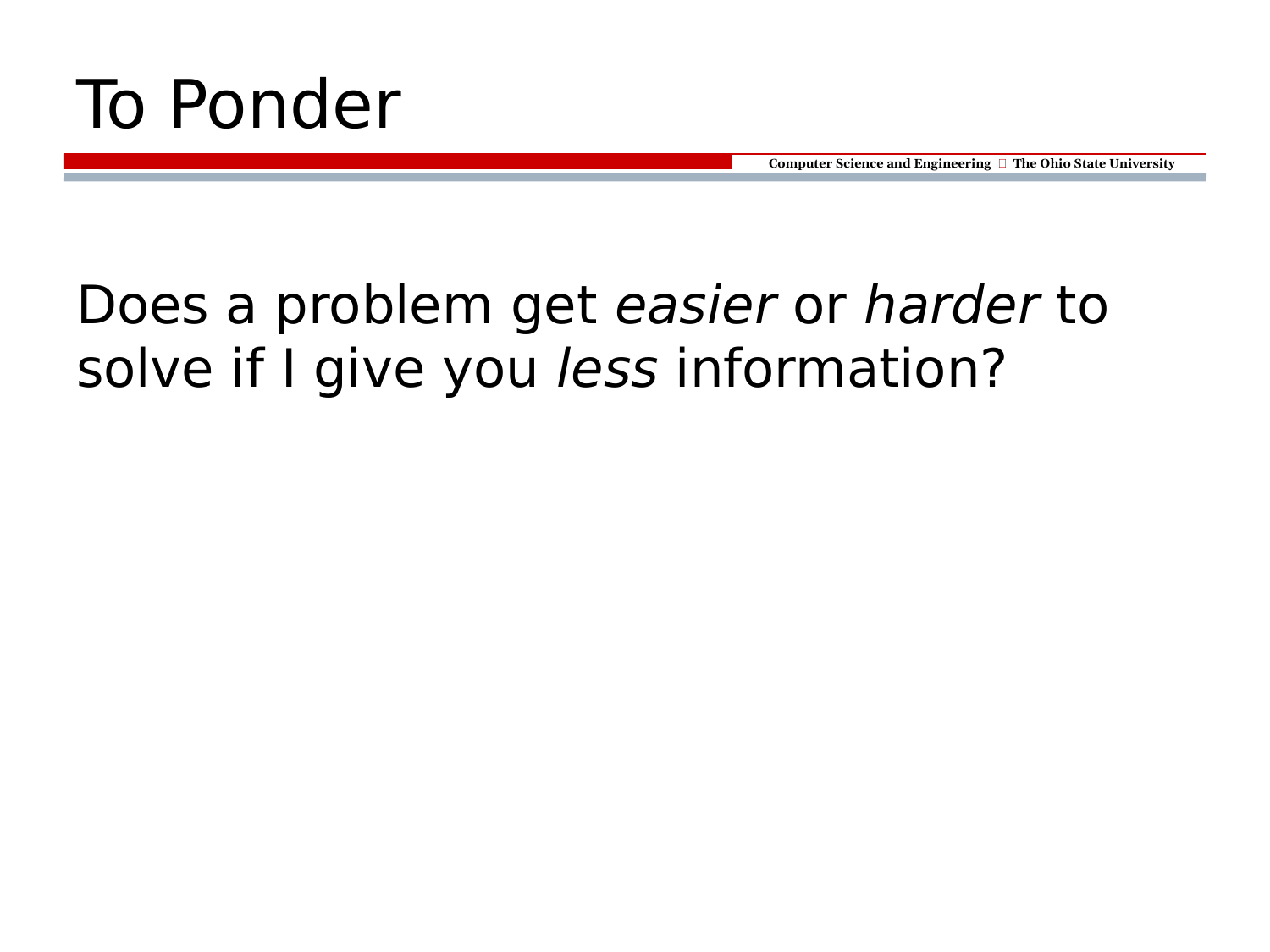

# To Ponder

Does a problem get easier or harder to solve if I give you less information?